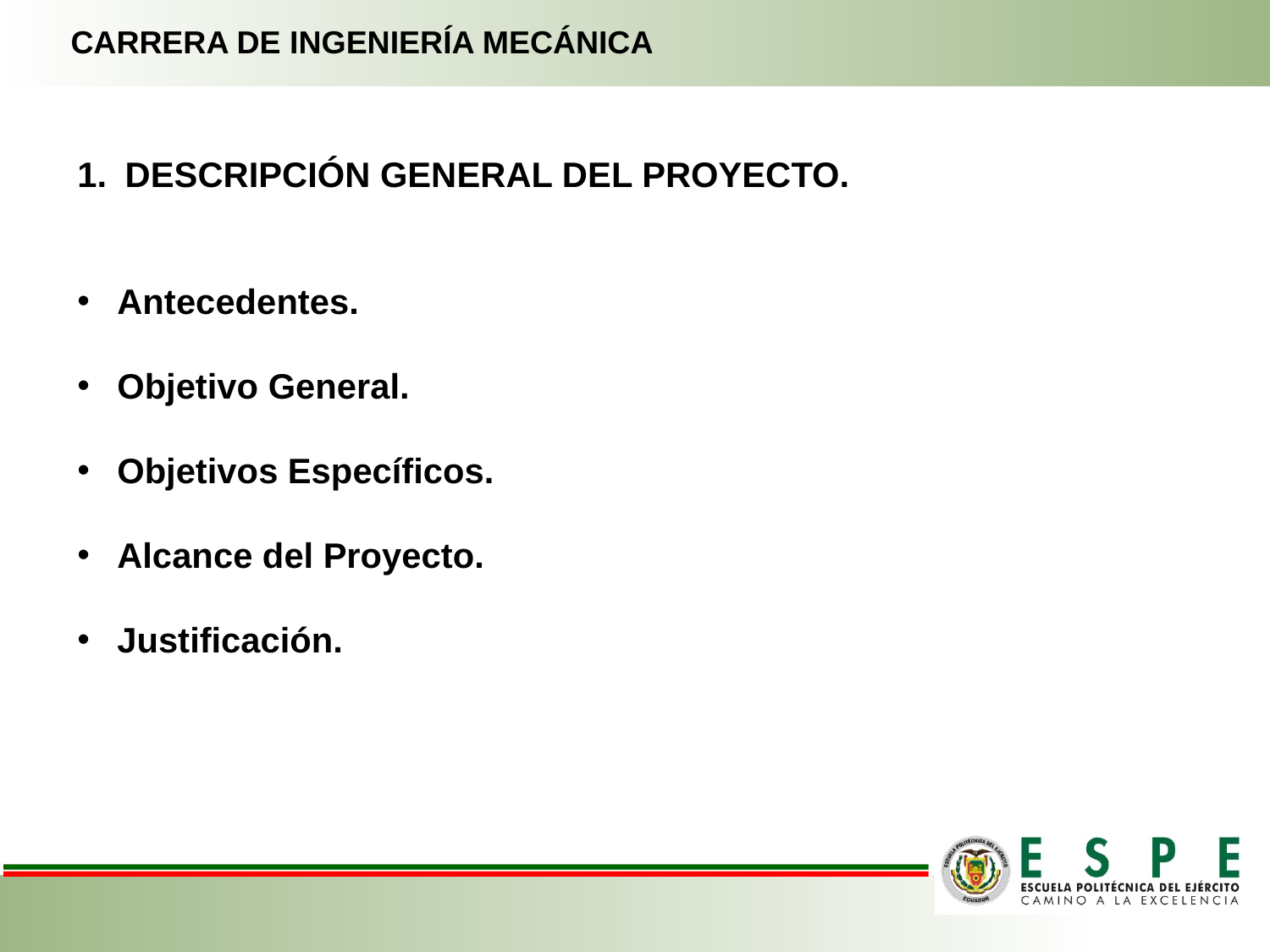

CARRERA DE INGENIERÍA MECÁNICA
DESCRIPCIÓN GENERAL DEL PROYECTO.

Antecedentes.

Objetivo General.

Objetivos Específicos.

Alcance del Proyecto.

Justificación.